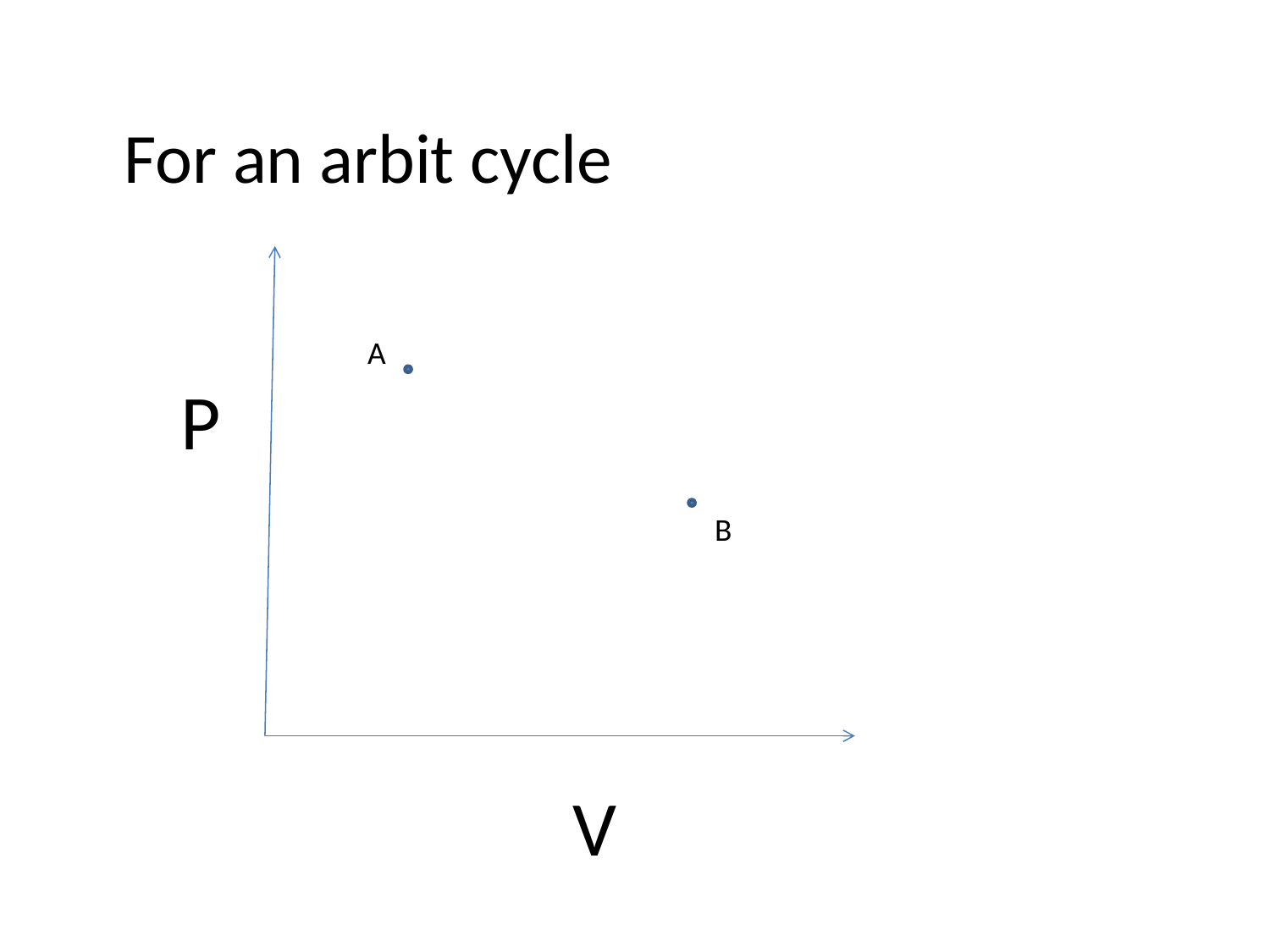

For an arbit cycle
A
P

B
V